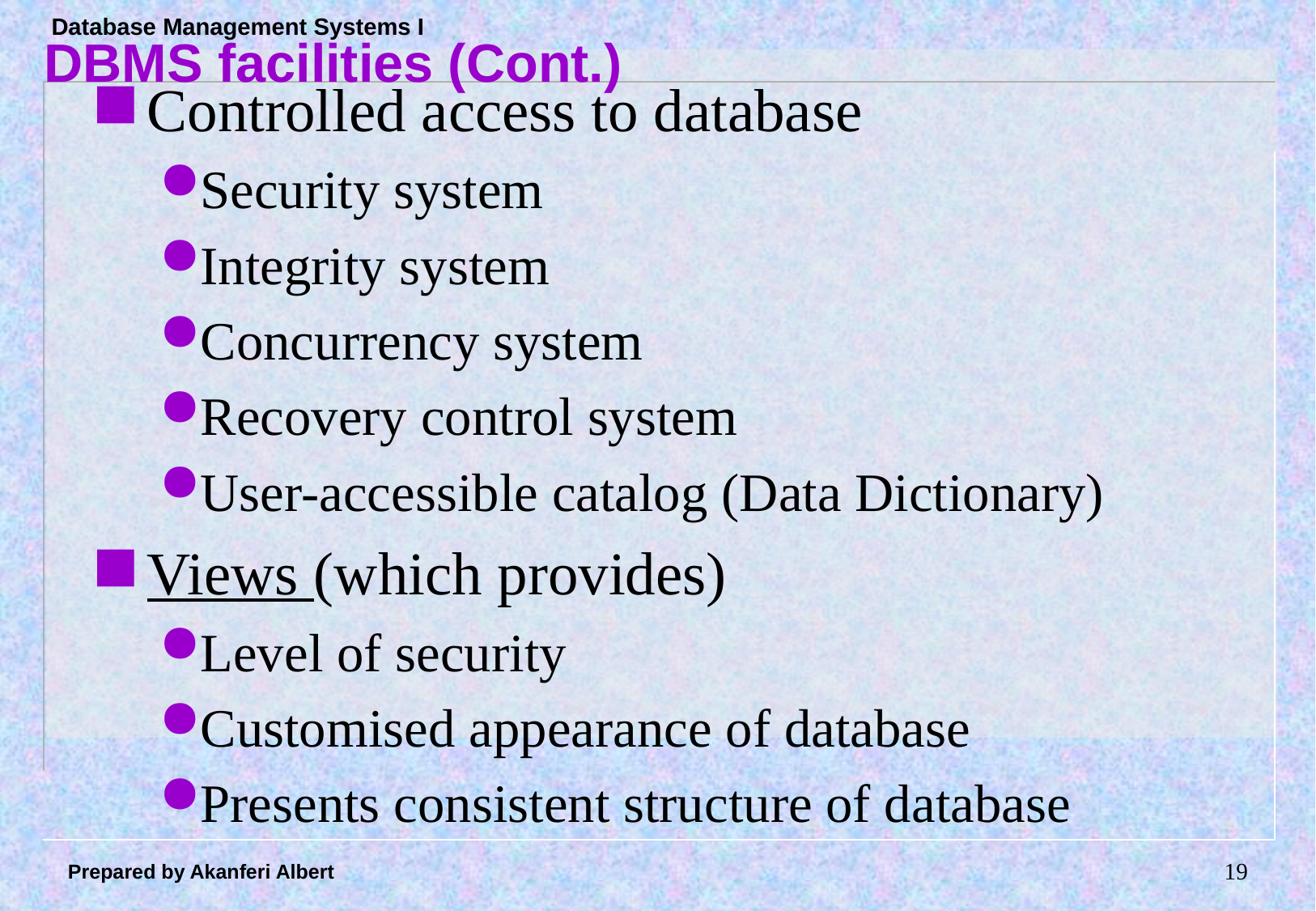

# DBMS facilities (Cont.)
Controlled access to database
Security system
Integrity system
Concurrency system
Recovery control system
User-accessible catalog (Data Dictionary)
Views (which provides)
Level of security
Customised appearance of database
Presents consistent structure of database
19